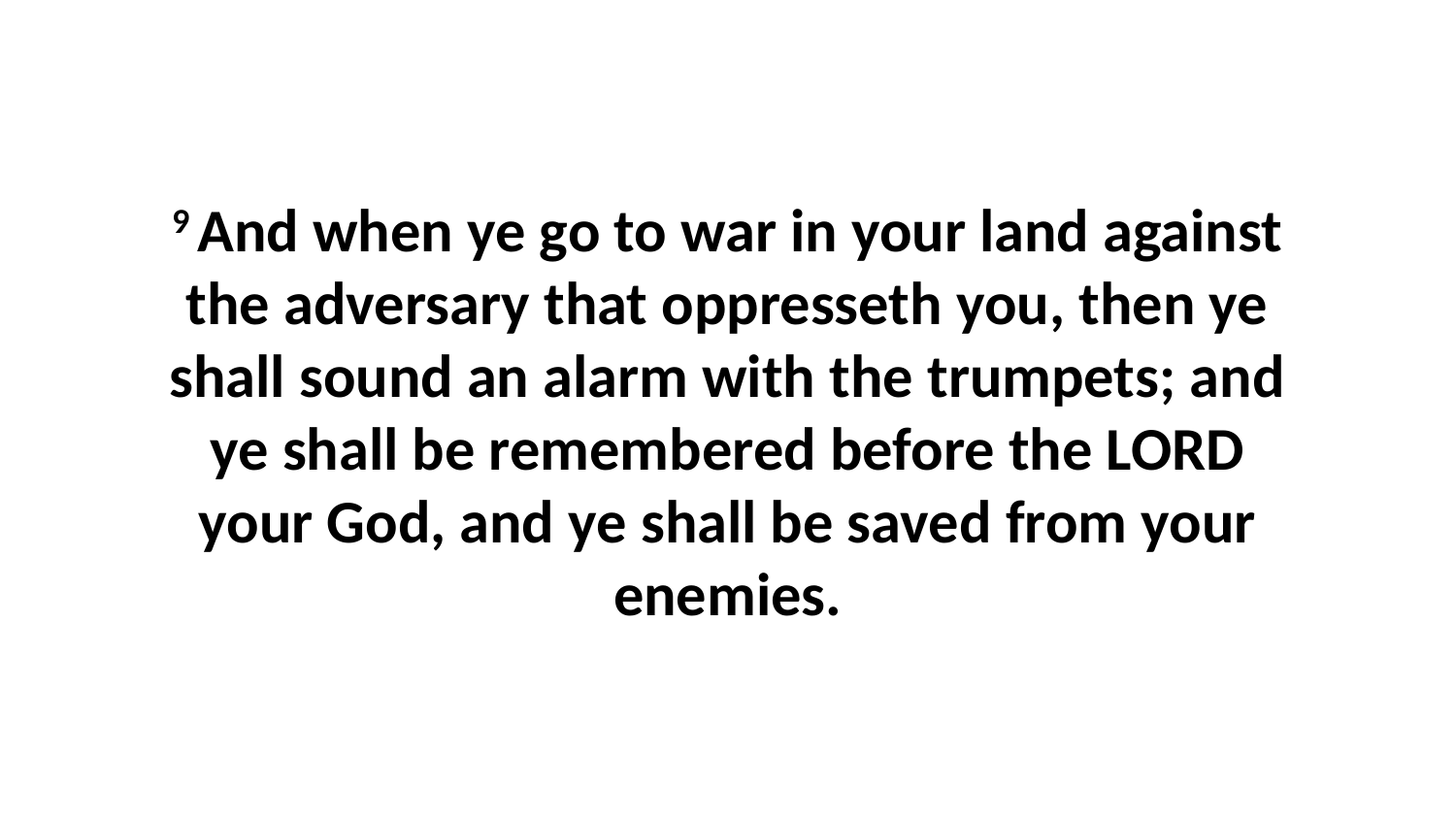

9 And when ye go to war in your land against the adversary that oppresseth you, then ye shall sound an alarm with the trumpets; and ye shall be remembered before the LORD your God, and ye shall be saved from your enemies.